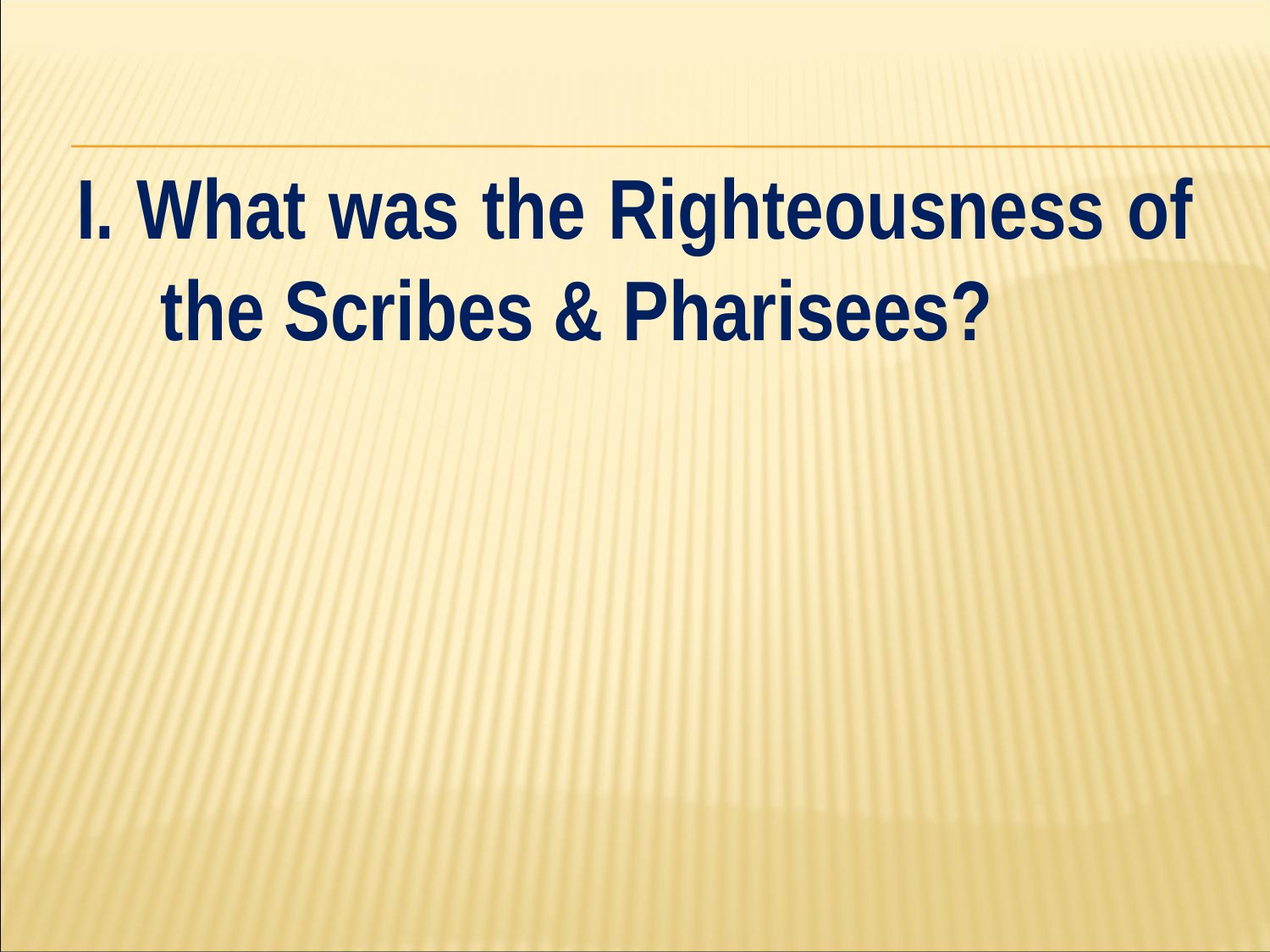

#
I. What was the Righteousness of the Scribes & Pharisees?